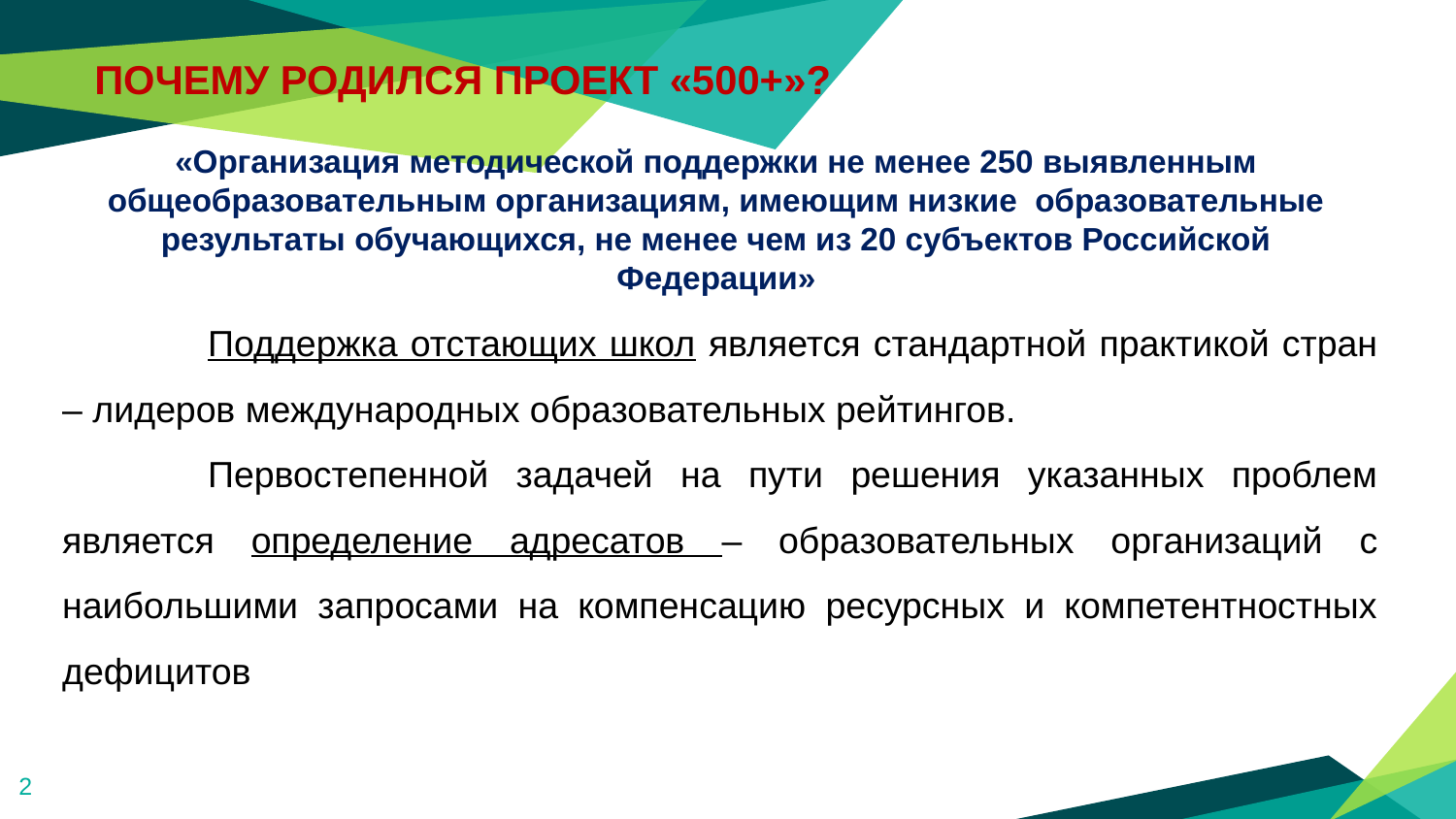

ПОЧЕМУ РОДИЛСЯ ПРОЕКТ «500+»?

«Организация методической поддержки не менее 250 выявленным общеобразовательным организациям, имеющим низкие  образовательные результаты обучающихся, не менее чем из 20 субъектов Российской Федерации»

	Поддержка отстающих школ является стандартной практикой стран – лидеров международных образовательных рейтингов.
	Первостепенной задачей на пути решения указанных проблем является определение адресатов – образовательных организаций с наибольшими запросами на компенсацию ресурсных и компетентностных дефицитов
2